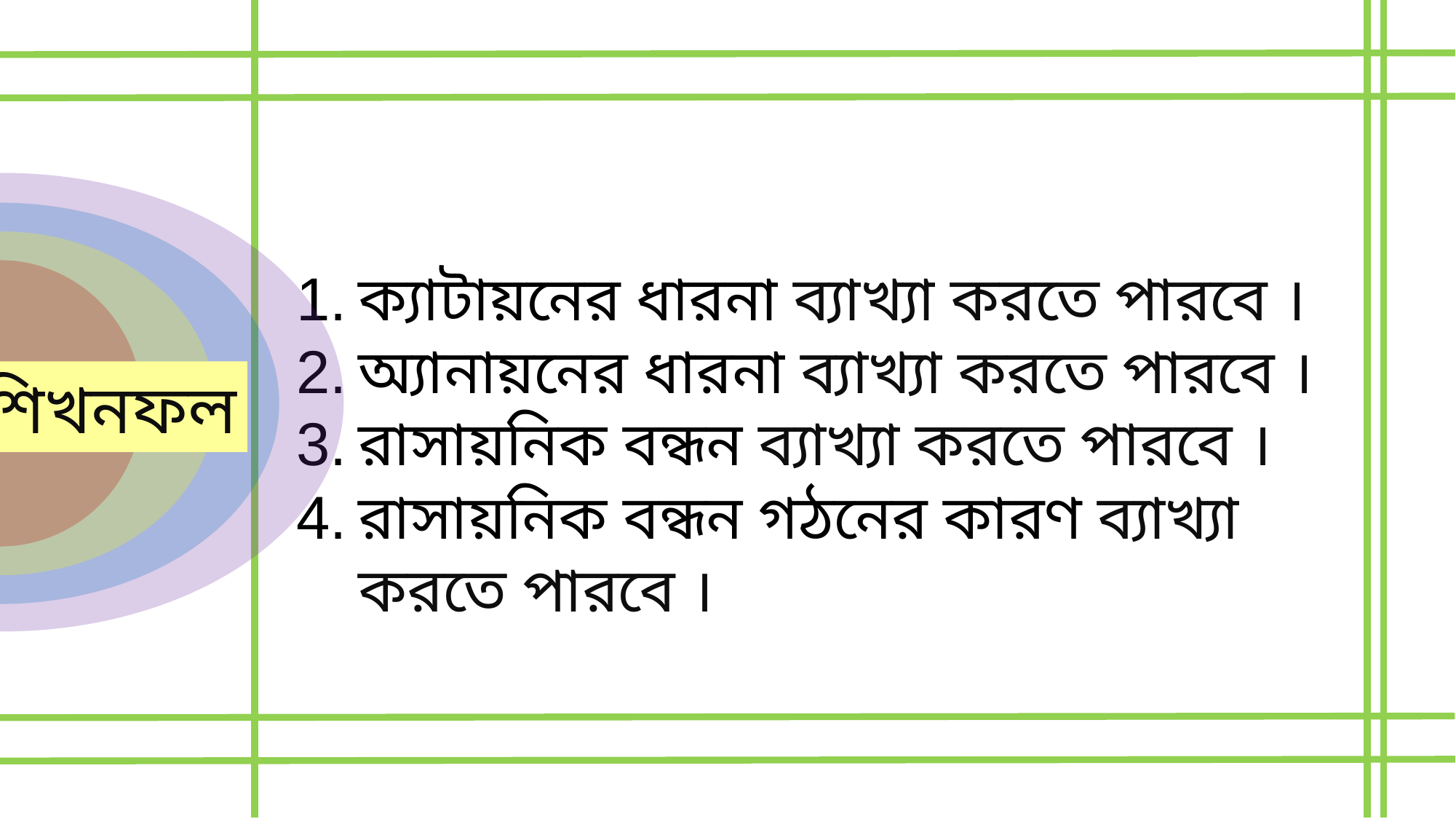

ক্যাটায়নের ধারনা ব্যাখ্যা করতে পারবে ।
অ্যানায়নের ধারনা ব্যাখ্যা করতে পারবে ।
রাসায়নিক বন্ধন ব্যাখ্যা করতে পারবে ।
রাসায়নিক বন্ধন গঠনের কারণ ব্যাখ্যা করতে পারবে ।

শিখনফল